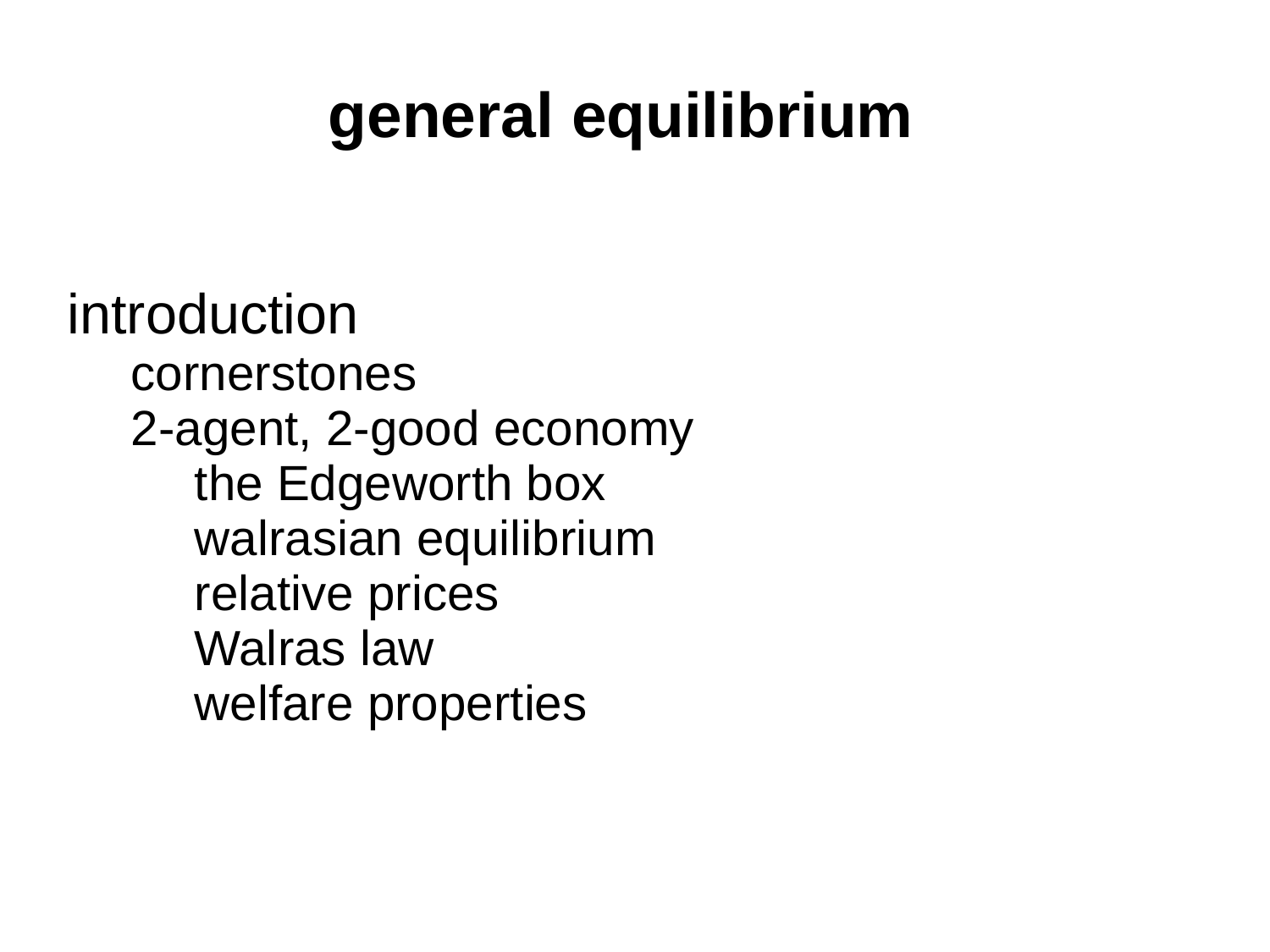

general equilibrium
| introduction cornerstones 2-agent, 2-good economy the Edgeworth box walrasian equilibrium relative prices Walras law welfare properties |
| --- |
|  |
|  |